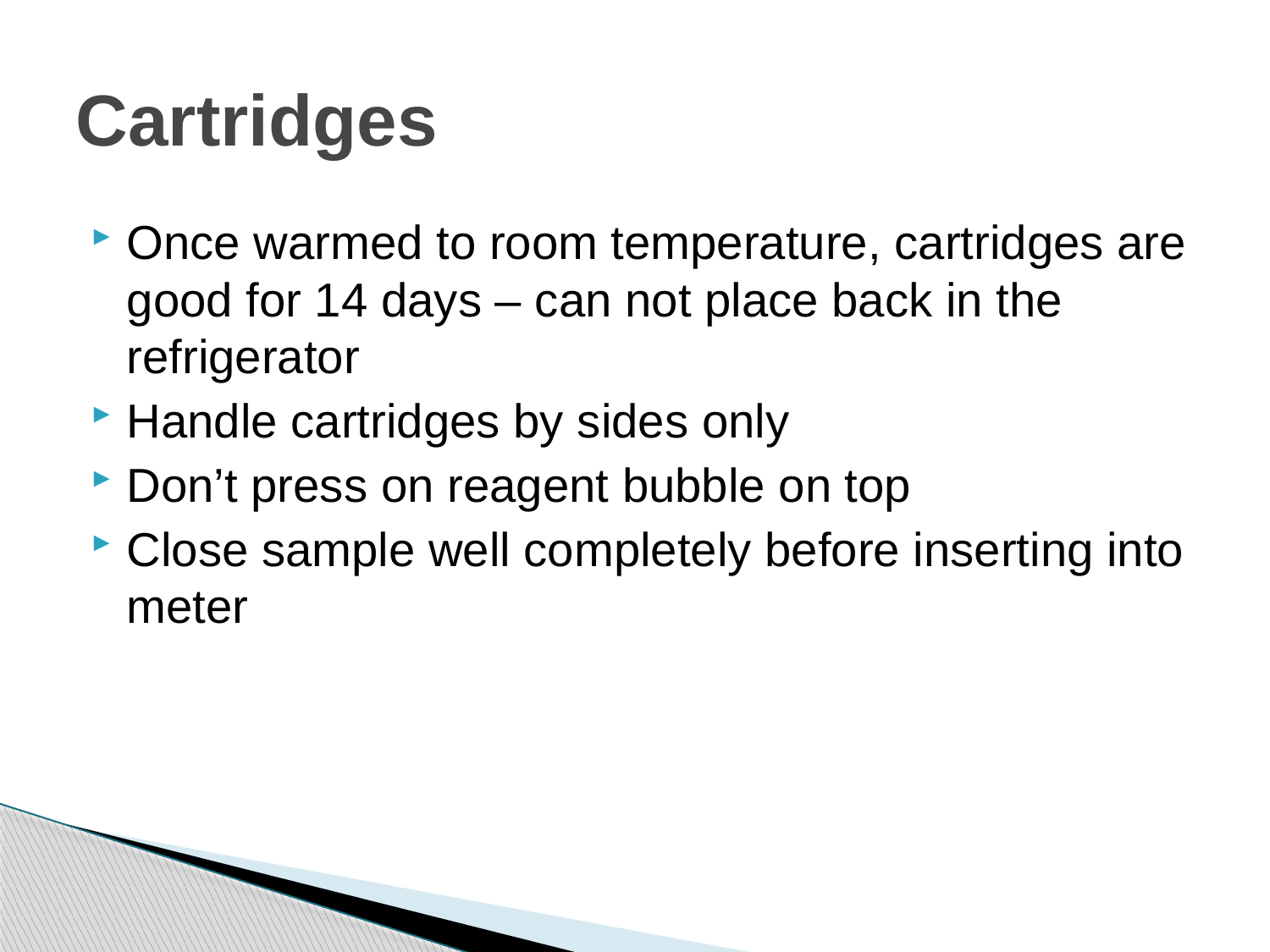

# Cartridges
Once warmed to room temperature, cartridges are good for 14 days – can not place back in the refrigerator
Handle cartridges by sides only
Don’t press on reagent bubble on top
Close sample well completely before inserting into meter